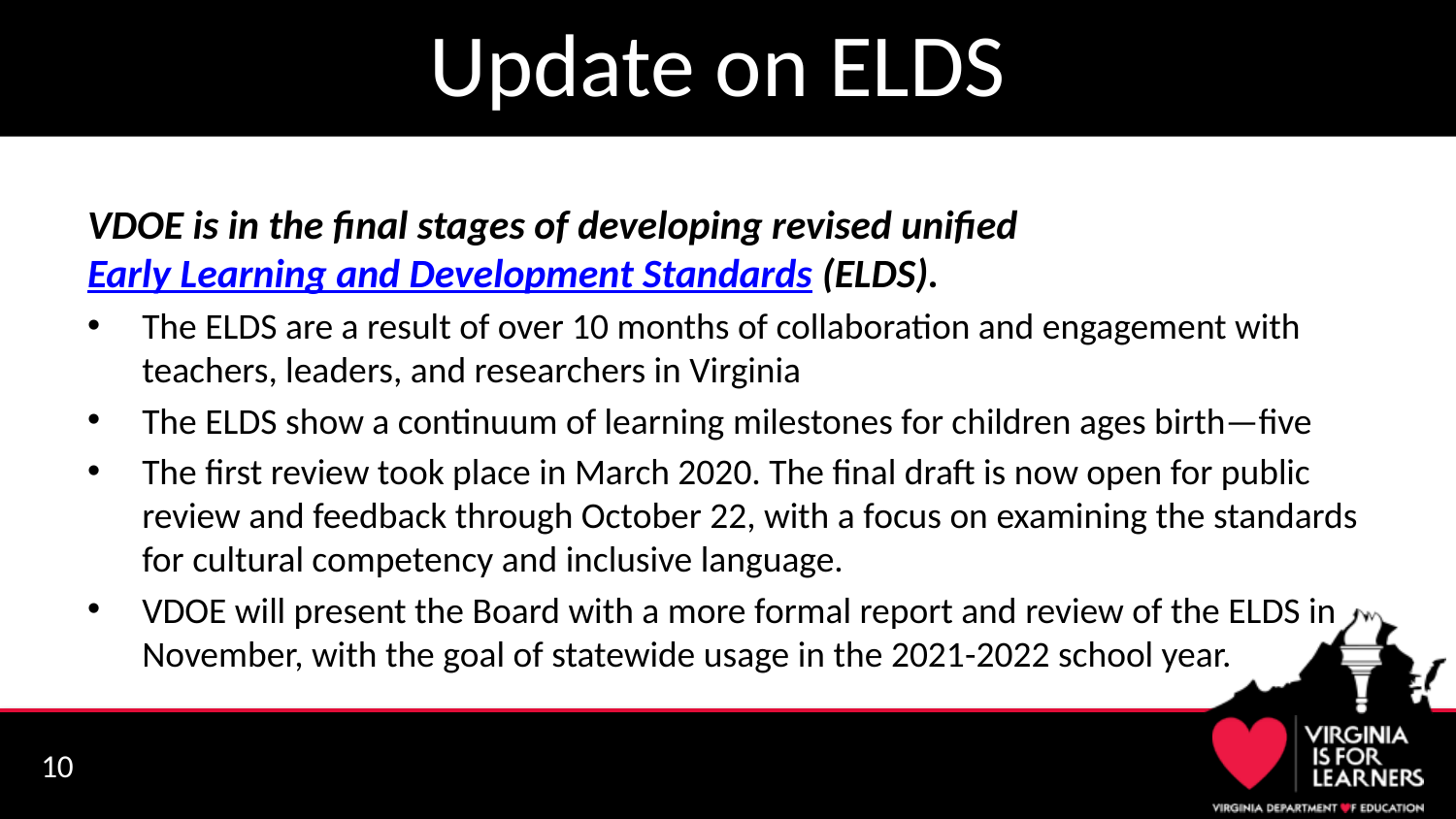

# Update on ELDS
VDOE is in the final stages of developing revised unified Early Learning and Development Standards (ELDS).
The ELDS are a result of over 10 months of collaboration and engagement with teachers, leaders, and researchers in Virginia
The ELDS show a continuum of learning milestones for children ages birth—five
The first review took place in March 2020. The final draft is now open for public review and feedback through October 22, with a focus on examining the standards for cultural competency and inclusive language.
VDOE will present the Board with a more formal report and review of the ELDS in November, with the goal of statewide usage in the 2021-2022 school year.